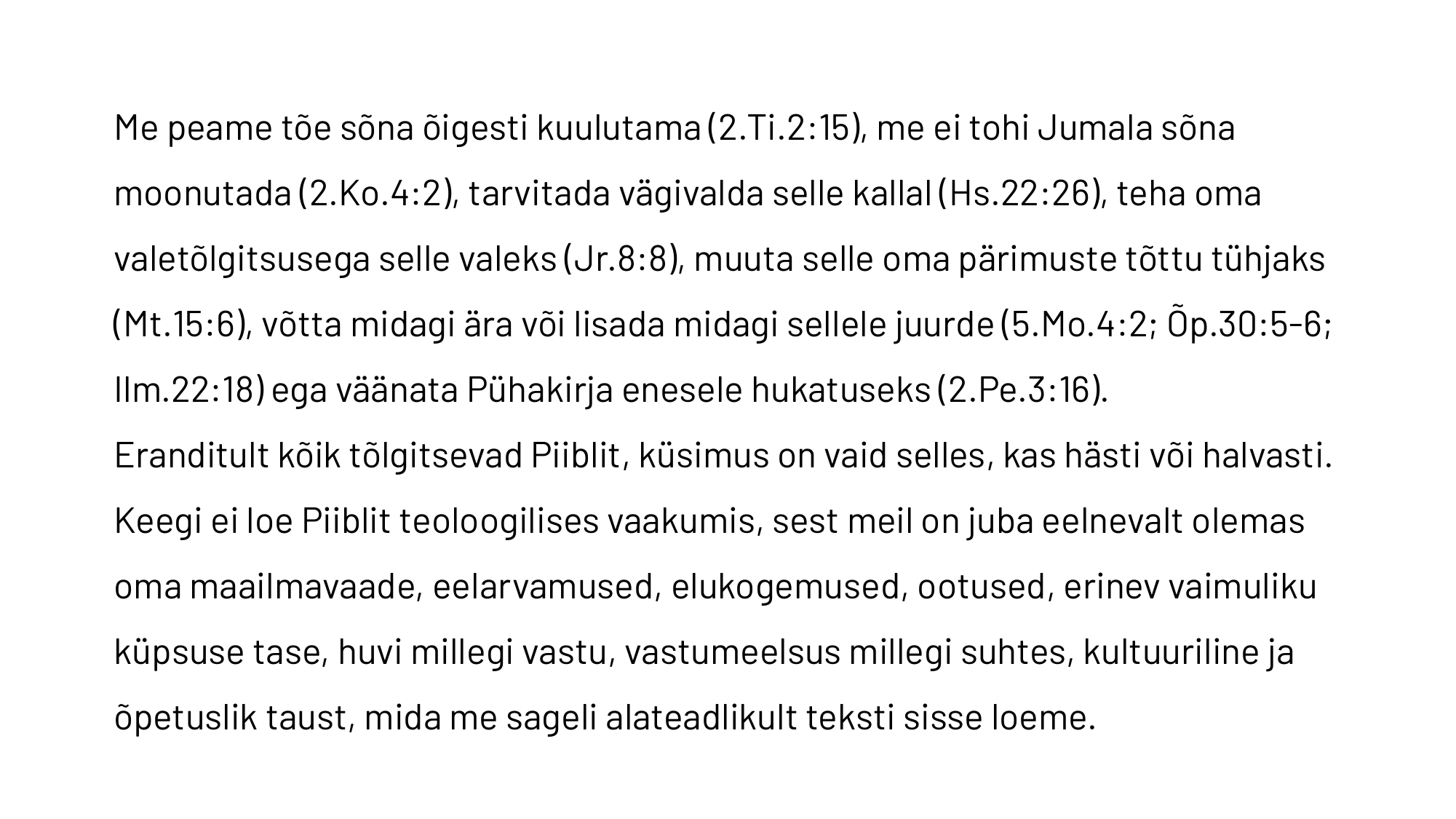

Me peame tõe sõna õigesti kuulutama (2.Ti.2:15), me ei tohi Jumala sõna moonutada (2.Ko.4:2), tarvitada vägivalda selle kallal (Hs.22:26), teha oma valetõlgitsusega selle valeks (Jr.8:8), muuta selle oma pärimuste tõttu tühjaks (Mt.15:6), võtta midagi ära või lisada midagi sellele juurde (5.Mo.4:2; Õp.30:5-6; Ilm.22:18) ega väänata Pühakirja enesele hukatuseks (2.Pe.3:16).
Eranditult kõik tõlgitsevad Piiblit, küsimus on vaid selles, kas hästi või halvasti.
Keegi ei loe Piiblit teoloogilises vaakumis, sest meil on juba eelnevalt olemas oma maailmavaade, eelarvamused, elukogemused, ootused, erinev vaimuliku küpsuse tase, huvi millegi vastu, vastumeelsus millegi suhtes, kultuuriline ja õpetuslik taust, mida me sageli alateadlikult teksti sisse loeme.